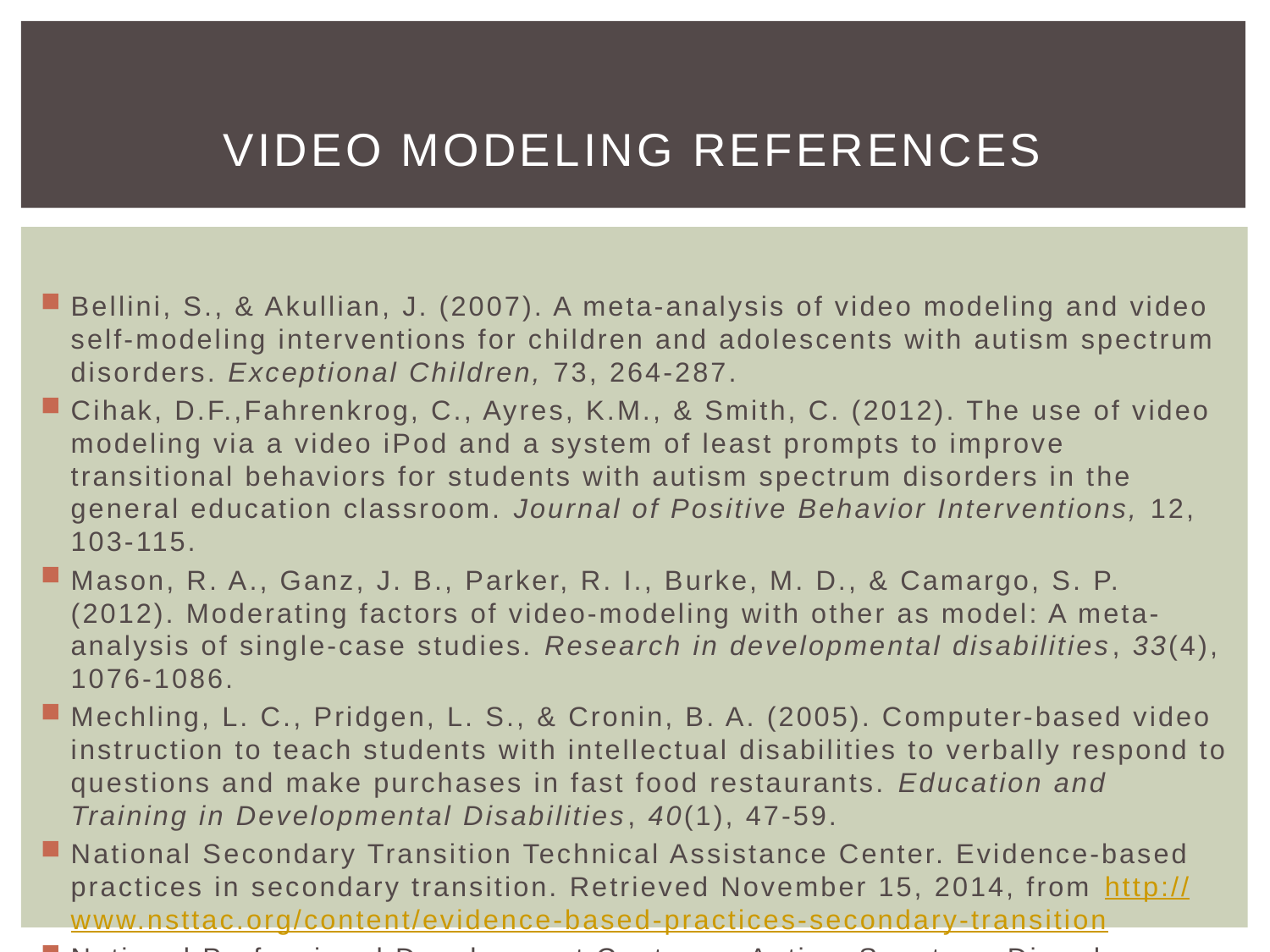

# Video Modeling References

Bellini, S., & Akullian, J. (2007). A meta-analysis of video modeling and video self-modeling interventions for children and adolescents with autism spectrum disorders. Exceptional Children, 73, 264-287.
Cihak, D.F.,Fahrenkrog, C., Ayres, K.M., & Smith, C. (2012). The use of video modeling via a video iPod and a system of least prompts to improve transitional behaviors for students with autism spectrum disorders in the general education classroom. Journal of Positive Behavior Interventions, 12, 103-115.
Mason, R. A., Ganz, J. B., Parker, R. I., Burke, M. D., & Camargo, S. P. (2012). Moderating factors of video-modeling with other as model: A meta-analysis of single-case studies. Research in developmental disabilities, 33(4), 1076-1086.
Mechling, L. C., Pridgen, L. S., & Cronin, B. A. (2005). Computer-based video instruction to teach students with intellectual disabilities to verbally respond to questions and make purchases in fast food restaurants. Education and Training in Developmental Disabilities, 40(1), 47-59.
National Secondary Transition Technical Assistance Center. Evidence-based practices in secondary transition. Retrieved November 15, 2014, from http://www.nsttac.org/content/evidence-based-practices-secondary-transition
National Professional Development Center on Autism Spectrum Disorders. Evidence-Based Practice: Video Modeling. Retrieved November 15, 2014, from http://autismpdc.fpg.unc.edu/content/video-modeling